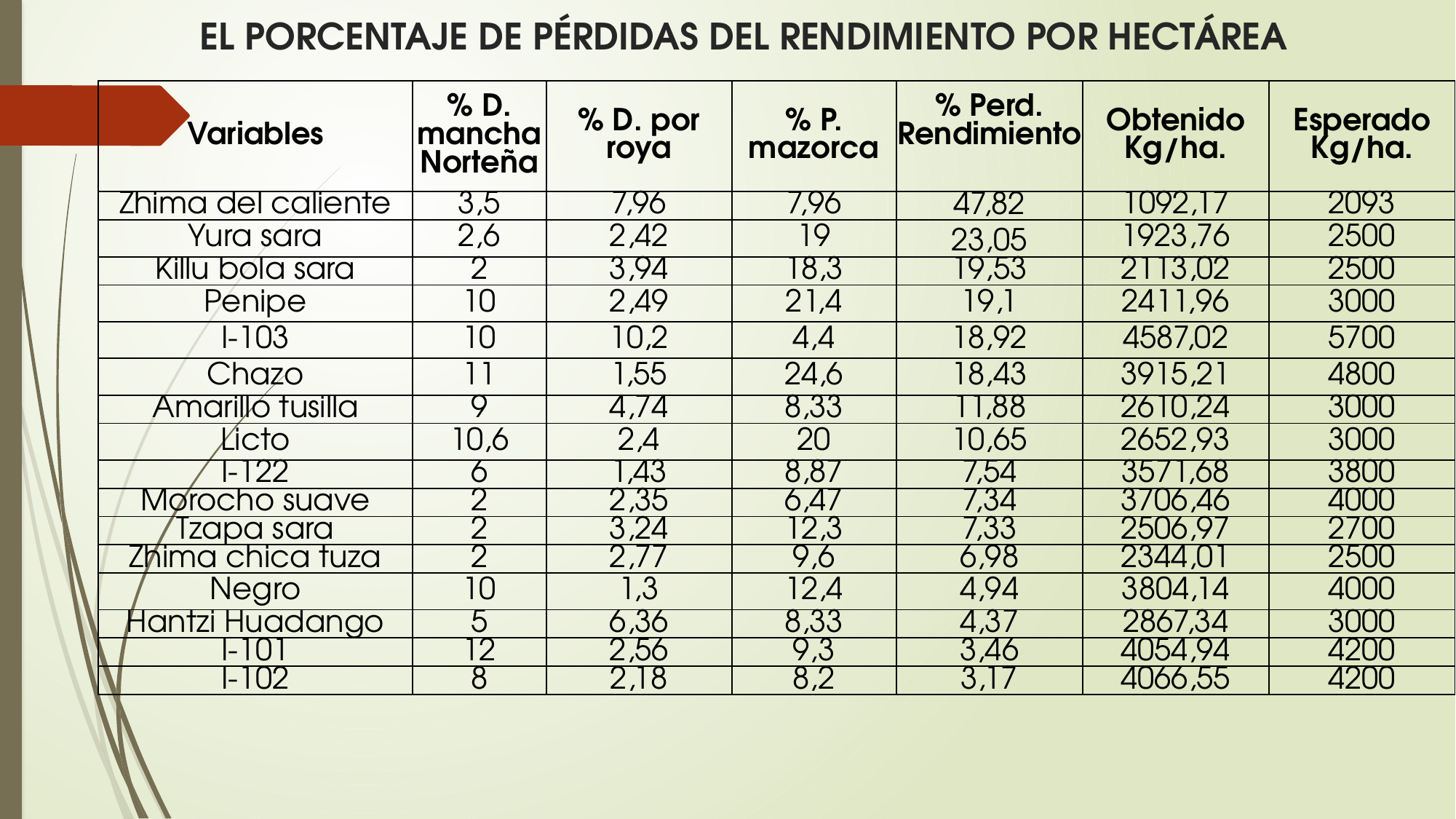

# EL PORCENTAJE DE PÉRDIDAS DEL RENDIMIENTO POR HECTÁREA
| Variables | % D. mancha Norteña | % D. por roya | % P. mazorca | % Perd. Rendimiento | Obtenido Kg/ha. | Esperado Kg/ha. |
| --- | --- | --- | --- | --- | --- | --- |
| Zhima del caliente | 3,5 | 7,96 | 7,96 | 47,82 | 1092,17 | 2093 |
| Yura sara | 2,6 | 2,42 | 19 | 23,05 | 1923,76 | 2500 |
| Killu bola sara | 2 | 3,94 | 18,3 | 19,53 | 2113,02 | 2500 |
| Penipe | 10 | 2,49 | 21,4 | 19,1 | 2411,96 | 3000 |
| I-103 | 10 | 10,2 | 4,4 | 18,92 | 4587,02 | 5700 |
| Chazo | 11 | 1,55 | 24,6 | 18,43 | 3915,21 | 4800 |
| Amarillo tusilla | 9 | 4,74 | 8,33 | 11,88 | 2610,24 | 3000 |
| Licto | 10,6 | 2,4 | 20 | 10,65 | 2652,93 | 3000 |
| I-122 | 6 | 1,43 | 8,87 | 7,54 | 3571,68 | 3800 |
| Morocho suave | 2 | 2,35 | 6,47 | 7,34 | 3706,46 | 4000 |
| Tzapa sara | 2 | 3,24 | 12,3 | 7,33 | 2506,97 | 2700 |
| Zhima chica tuza | 2 | 2,77 | 9,6 | 6,98 | 2344,01 | 2500 |
| Negro | 10 | 1,3 | 12,4 | 4,94 | 3804,14 | 4000 |
| Hantzi Huadango | 5 | 6,36 | 8,33 | 4,37 | 2867,34 | 3000 |
| I-101 | 12 | 2,56 | 9,3 | 3,46 | 4054,94 | 4200 |
| I-102 | 8 | 2,18 | 8,2 | 3,17 | 4066,55 | 4200 |